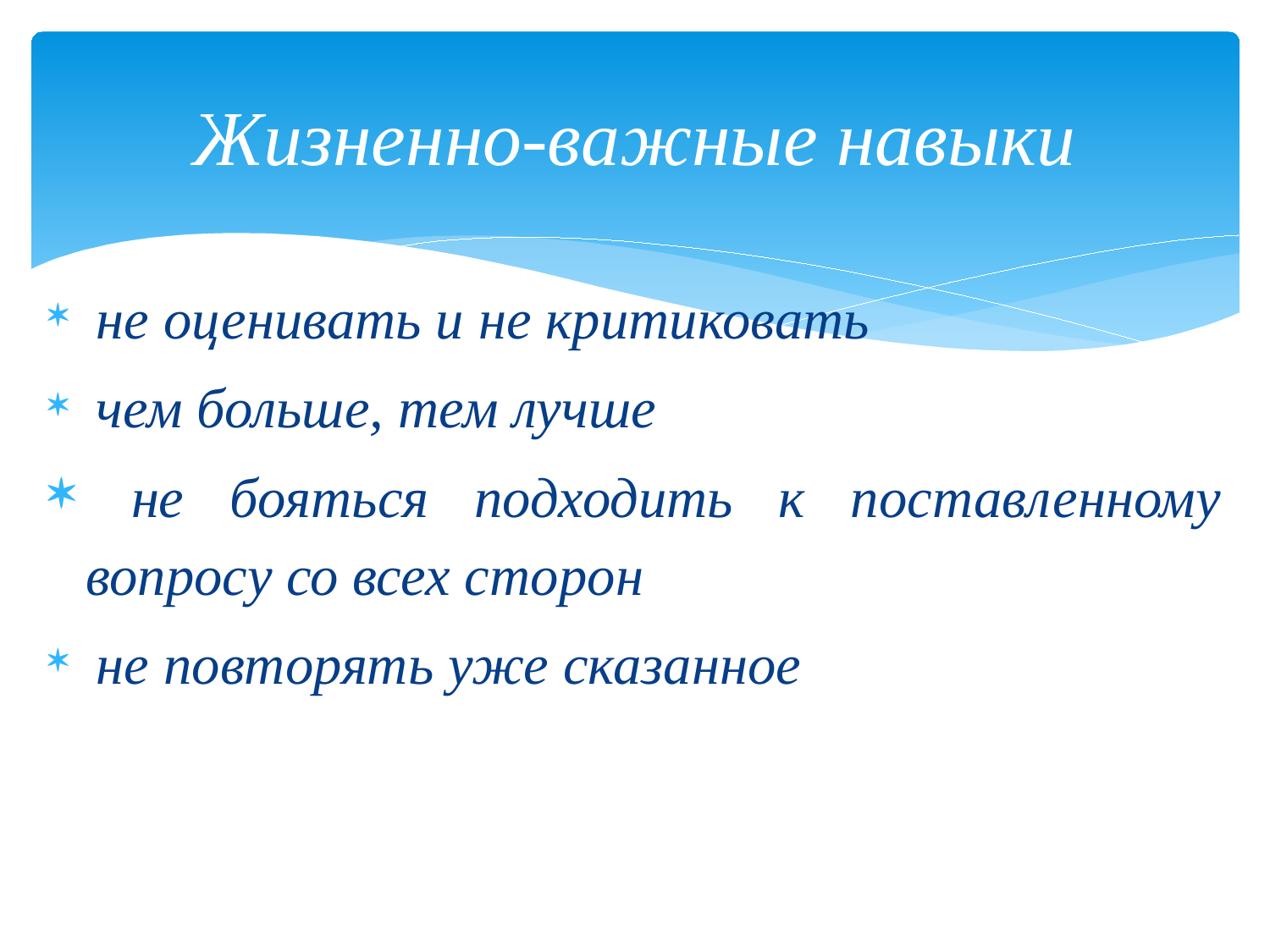

# Жизненно-важные навыки
 не оценивать и не критиковать
 чем больше, тем лучше
 не бояться подходить к поставленному вопросу со всех сторон
 не повторять уже сказанное